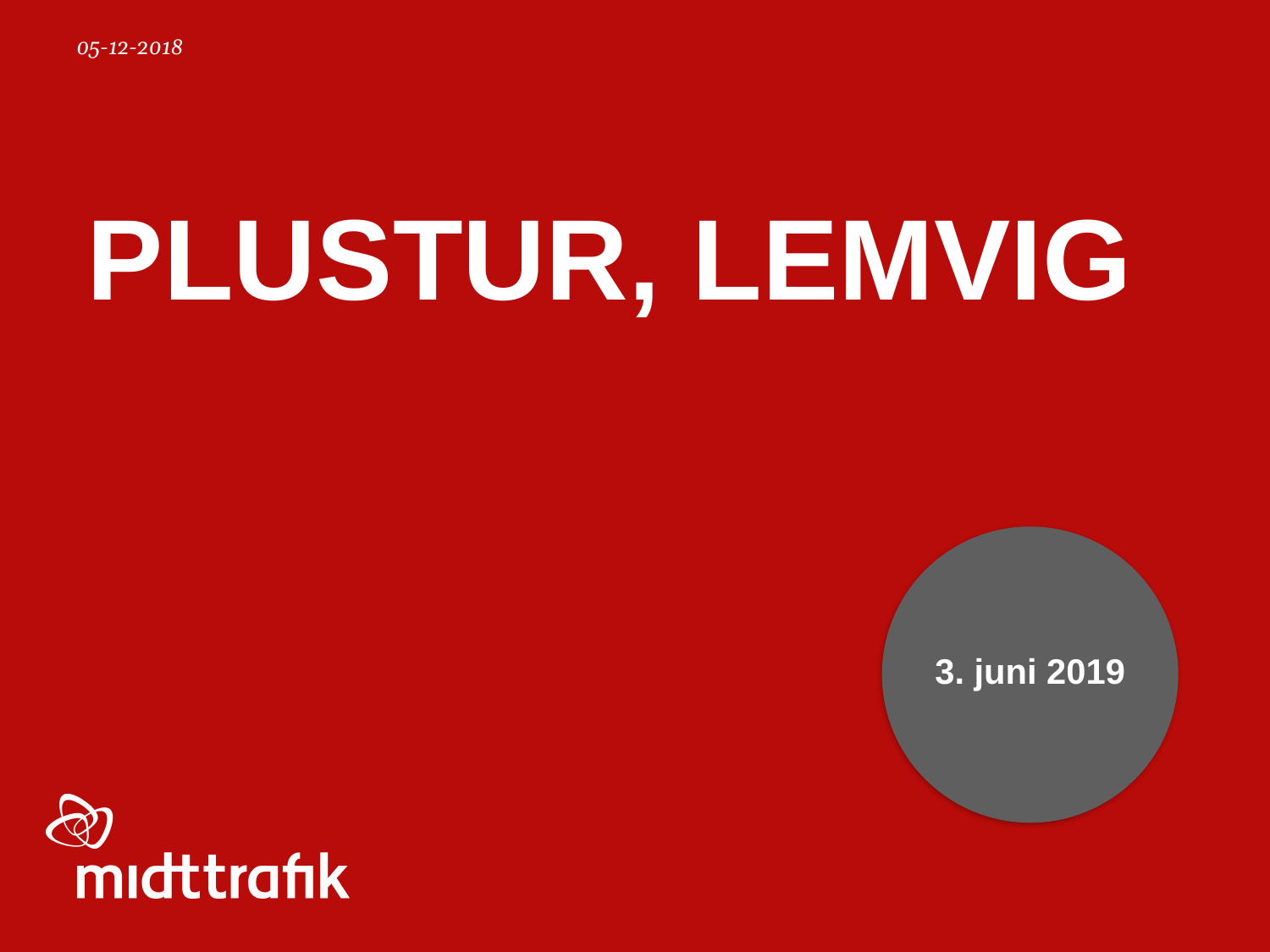

05-12-2018
# Plustur, lemvig
3. juni 2019